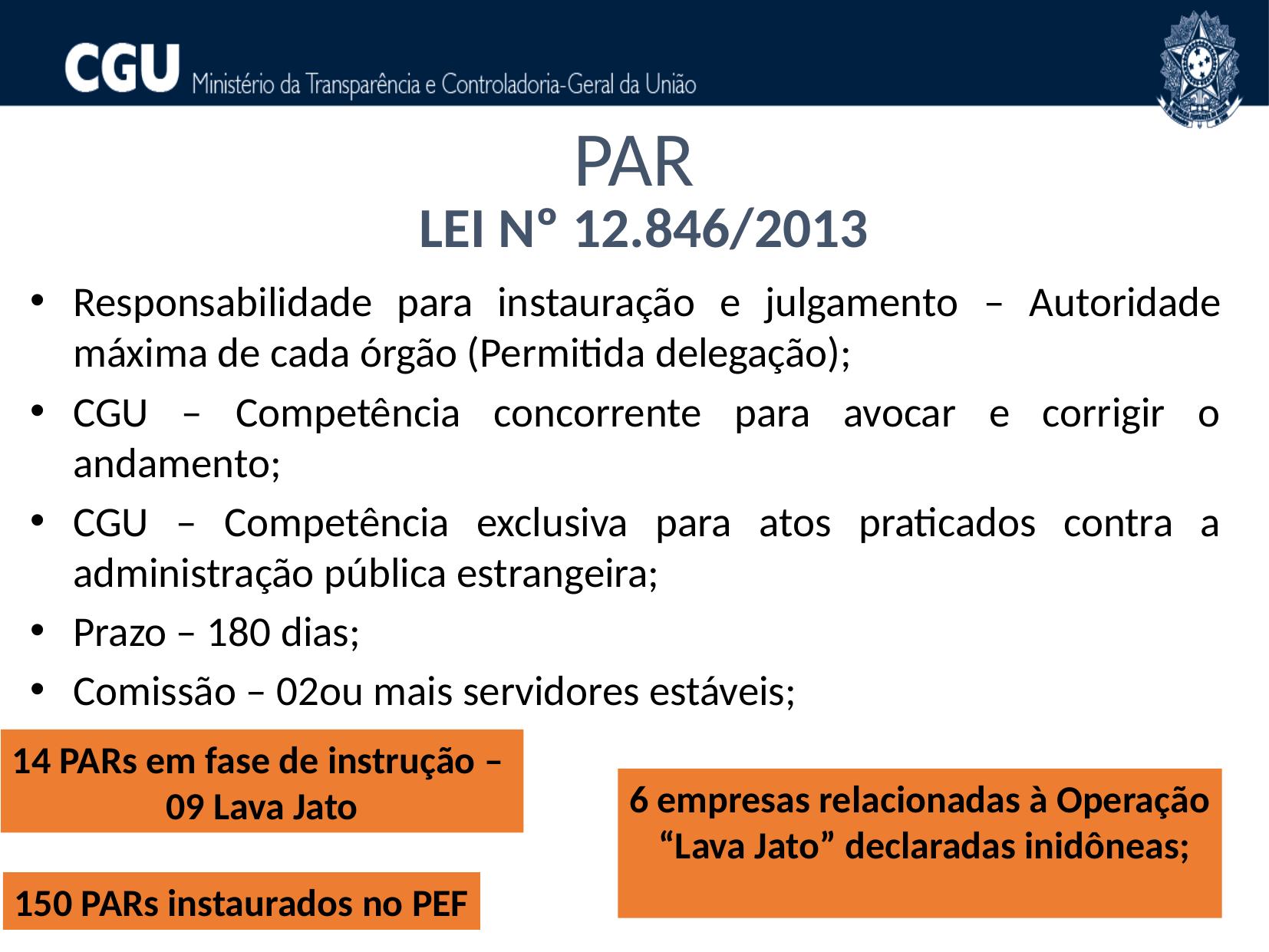

PAR
LEI Nº 12.846/2013
Responsabilidade para instauração e julgamento – Autoridade máxima de cada órgão (Permitida delegação);
CGU – Competência concorrente para avocar e corrigir o andamento;
CGU – Competência exclusiva para atos praticados contra a administração pública estrangeira;
Prazo – 180 dias;
Comissão – 02ou mais servidores estáveis;

14 PARs em fase de instrução –
09 Lava Jato
6 empresas relacionadas à Operação
 “Lava Jato” declaradas inidôneas;

150 PARs instaurados no PEF